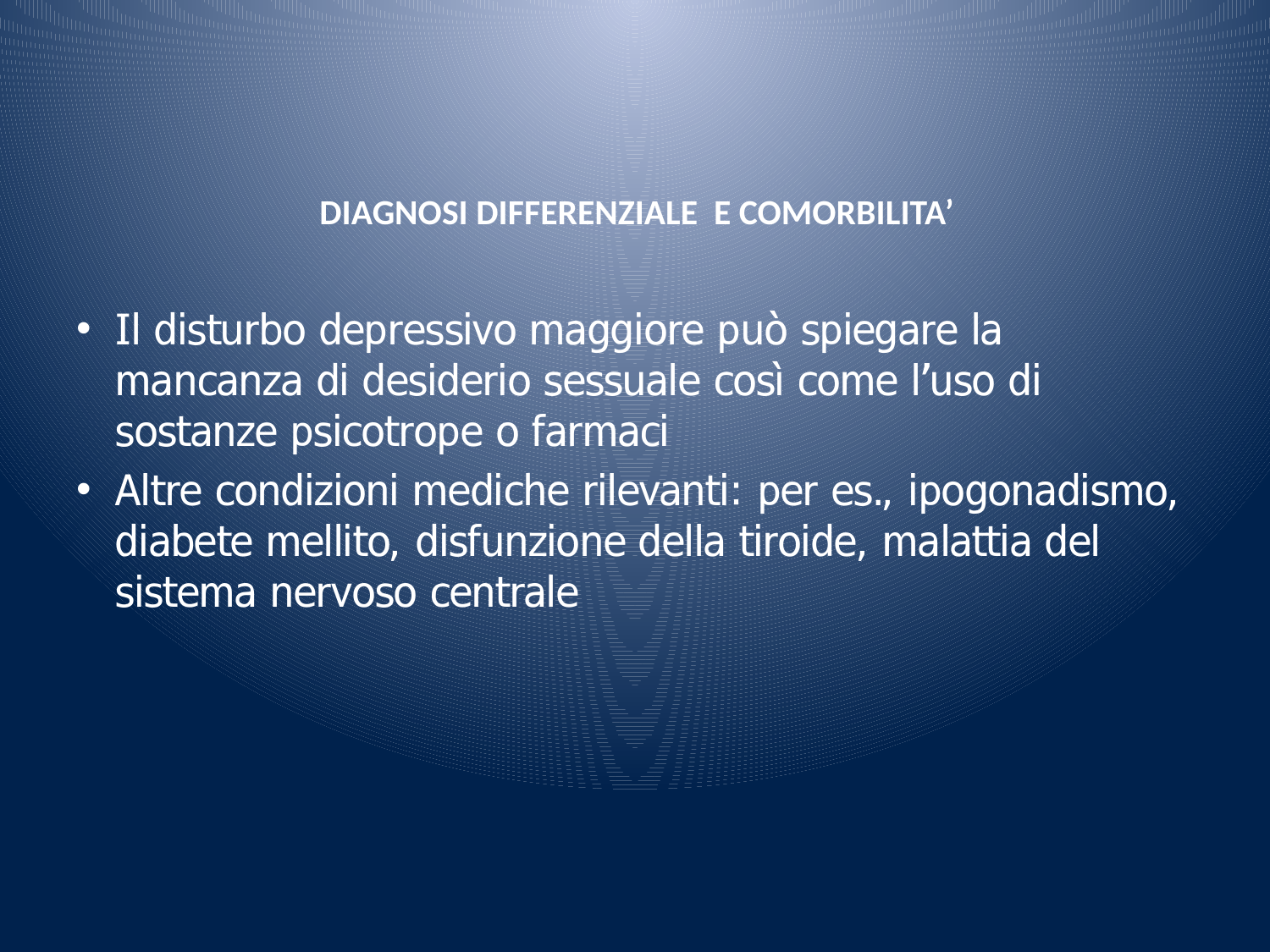

# DIAGNOSI DIFFERENZIALE  E COMORBILITA’
Il disturbo depressivo maggiore può spiegare la mancanza di desiderio sessuale così come l’uso di sostanze psicotrope o farmaci
Altre condizioni mediche rilevanti: per es., ipogonadismo, diabete mellito, disfunzione della tiroide, malattia del sistema nervoso centrale